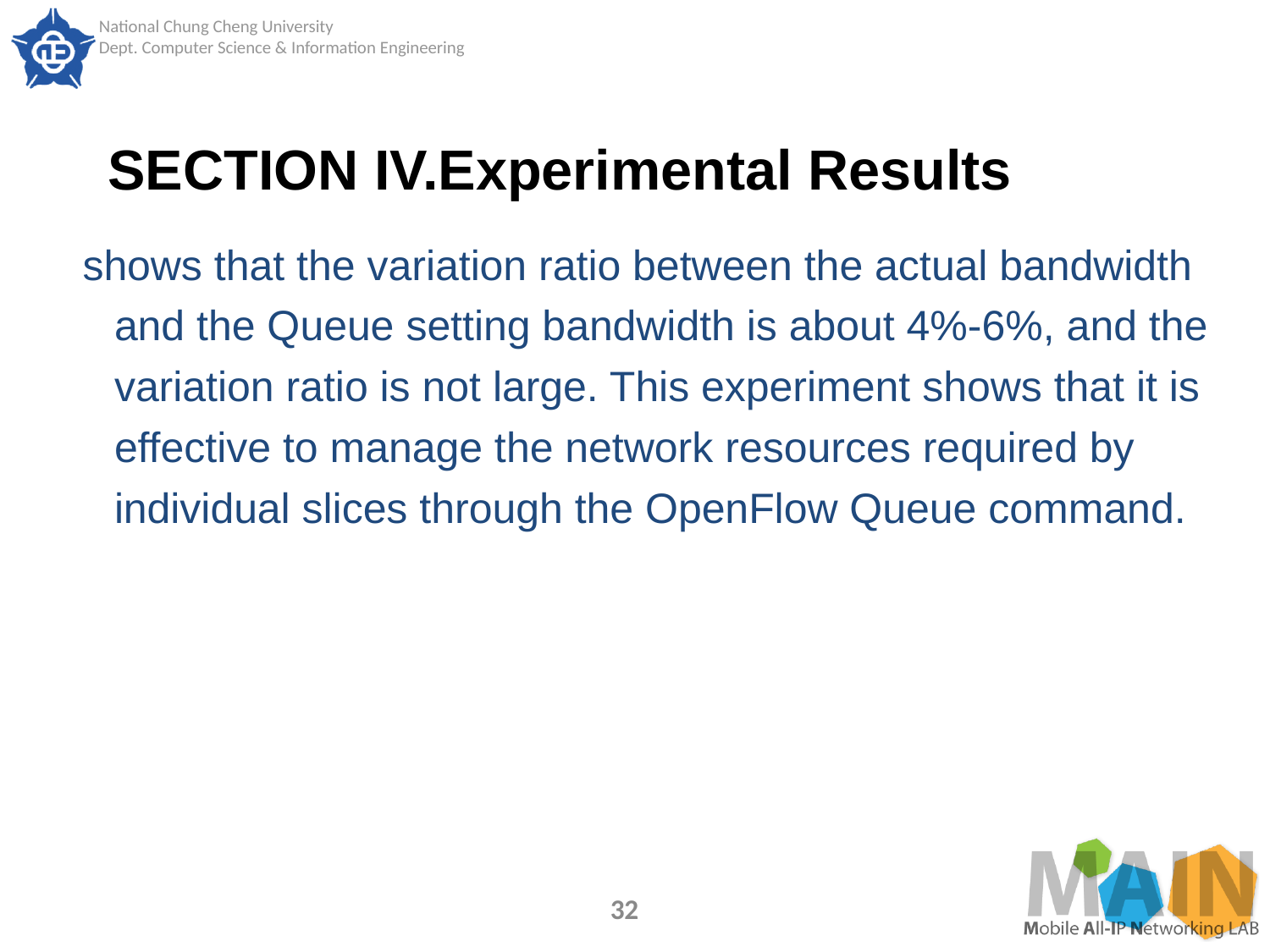

# SECTION IV.Experimental Results
shows that the variation ratio between the actual bandwidth and the Queue setting bandwidth is about 4%-6%, and the variation ratio is not large. This experiment shows that it is effective to manage the network resources required by individual slices through the OpenFlow Queue command.
32